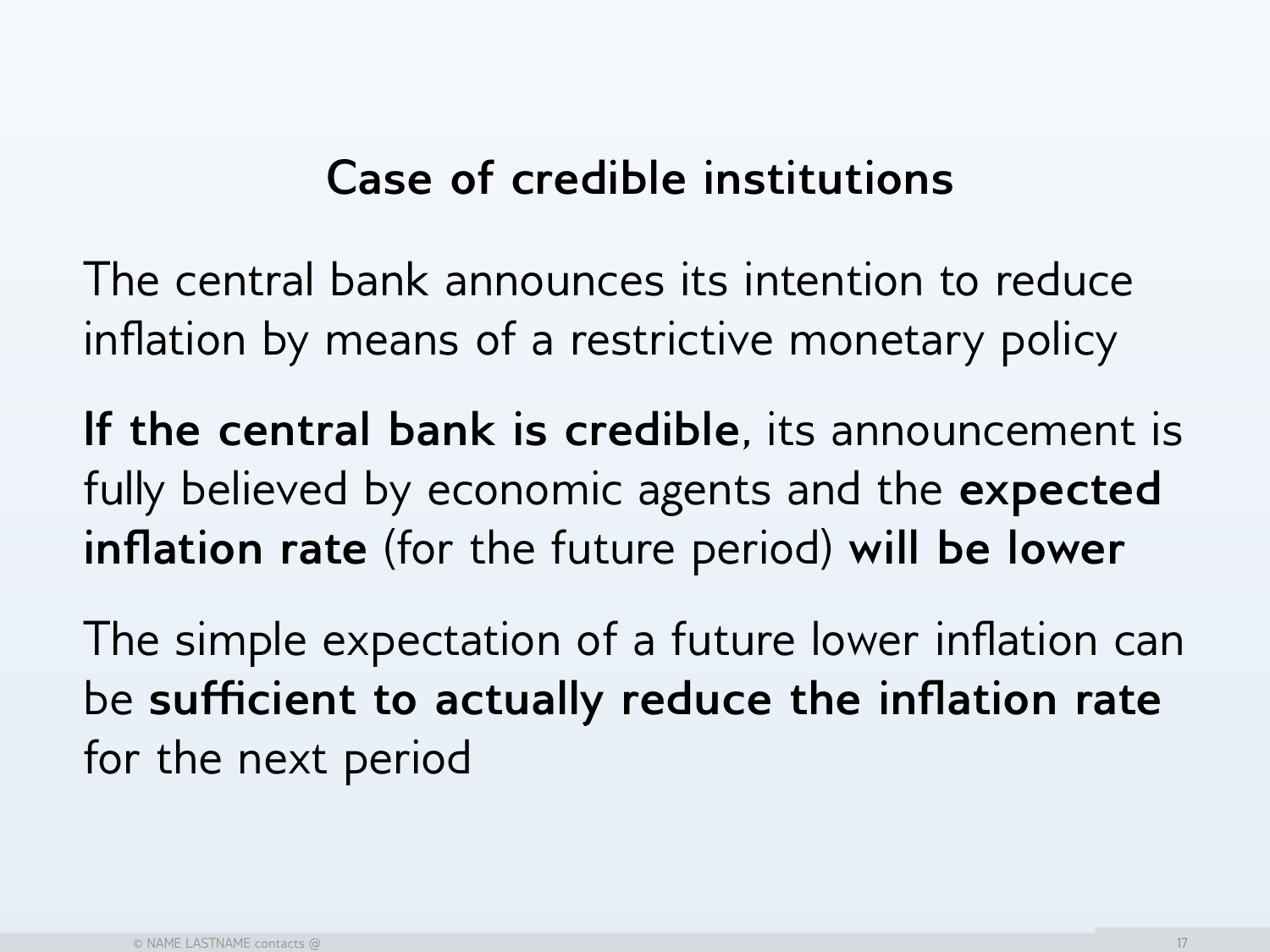

Case of credible institutions
The central bank announces its intention to reduce inflation by means of a restrictive monetary policy
If the central bank is credible, its announcement is fully believed by economic agents and the expected inflation rate (for the future period) will be lower
The simple expectation of a future lower inflation can be sufficient to actually reduce the inflation rate for the next period
	© NAME LASTNAME contacts @

17